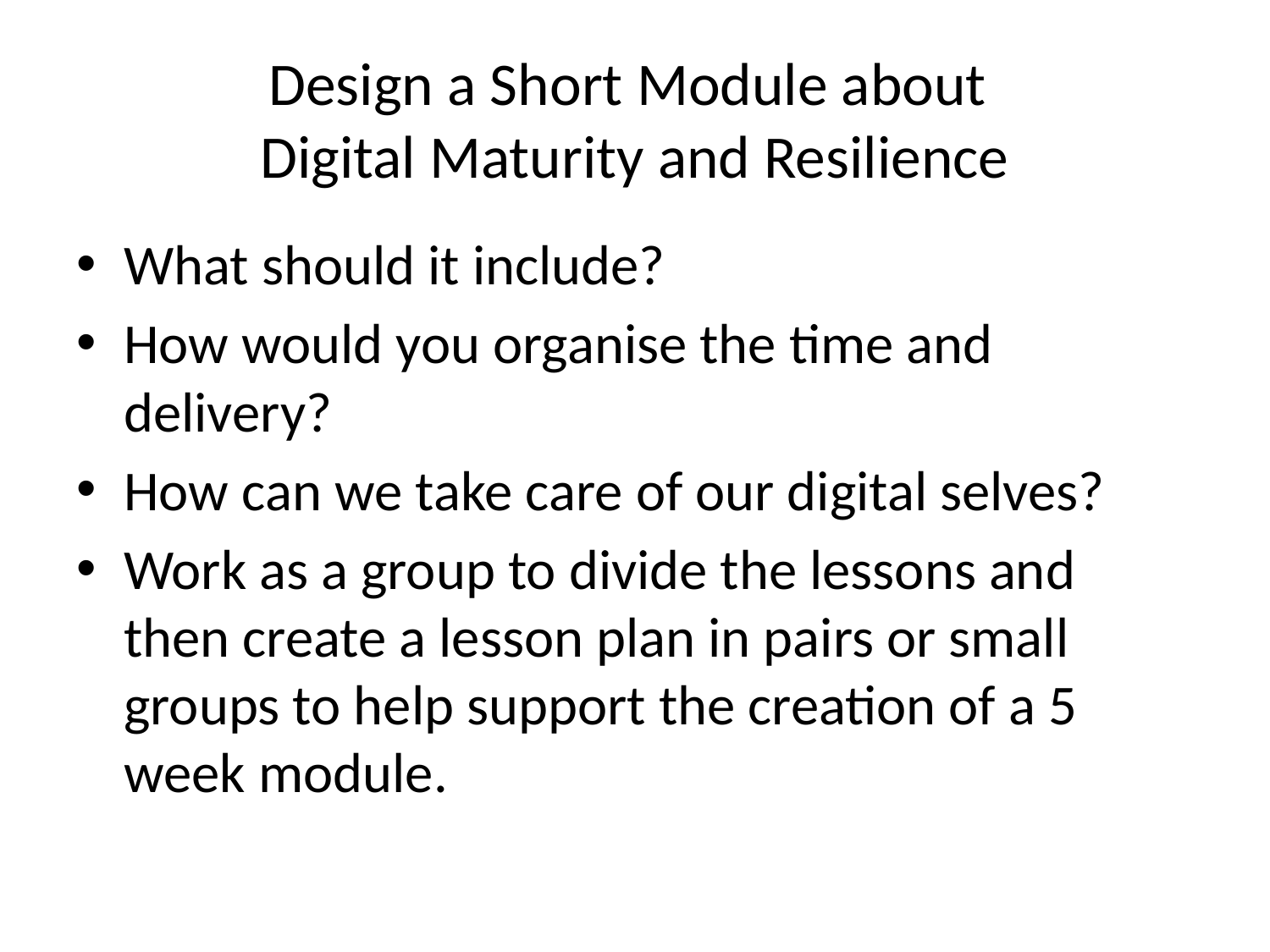

# Design a Short Module about Digital Maturity and Resilience
What should it include?
How would you organise the time and delivery?
How can we take care of our digital selves?
Work as a group to divide the lessons and then create a lesson plan in pairs or small groups to help support the creation of a 5 week module.